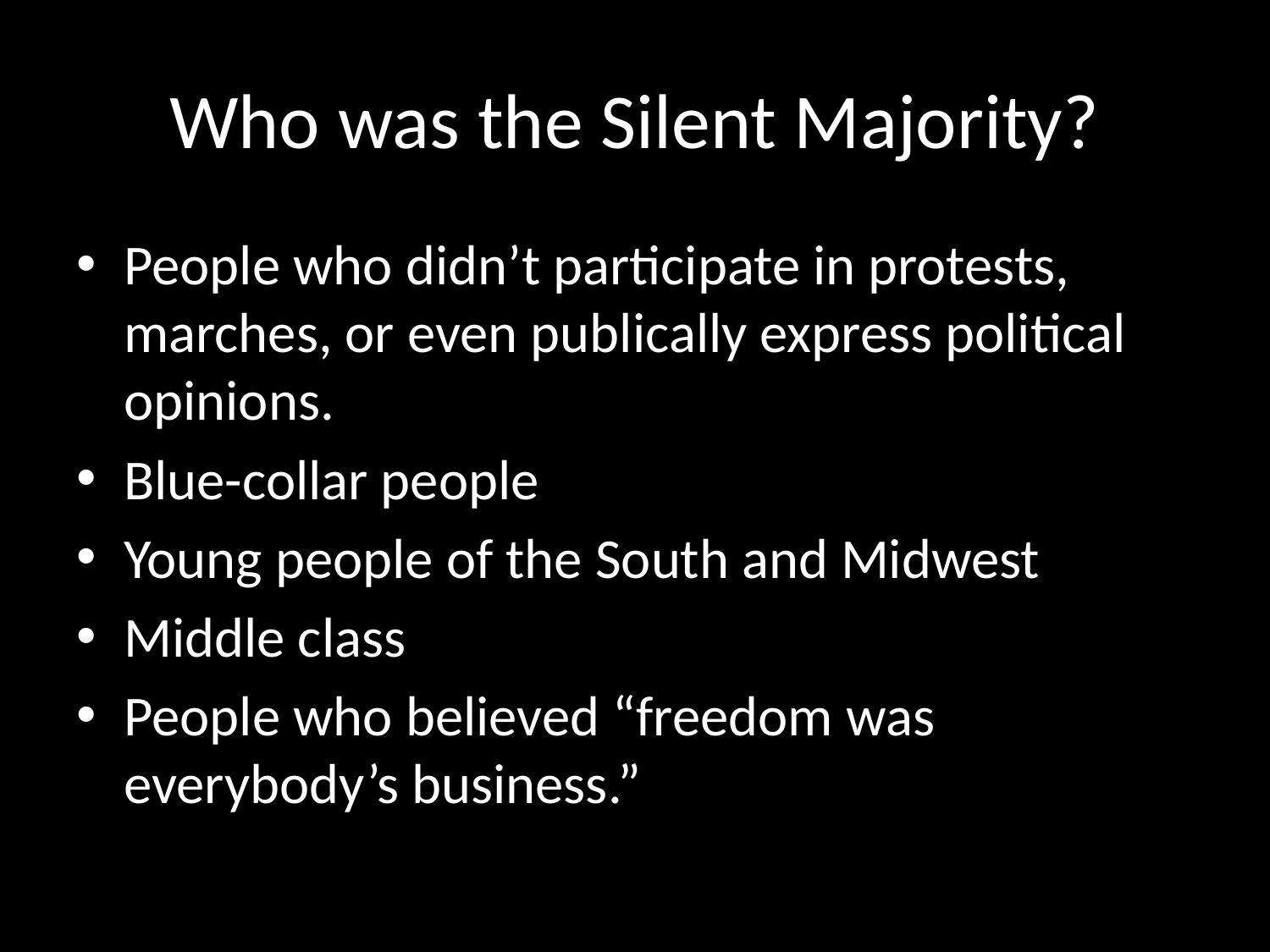

# Who was the Silent Majority?
People who didn’t participate in protests, marches, or even publically express political opinions.
Blue-collar people
Young people of the South and Midwest
Middle class
People who believed “freedom was everybody’s business.”